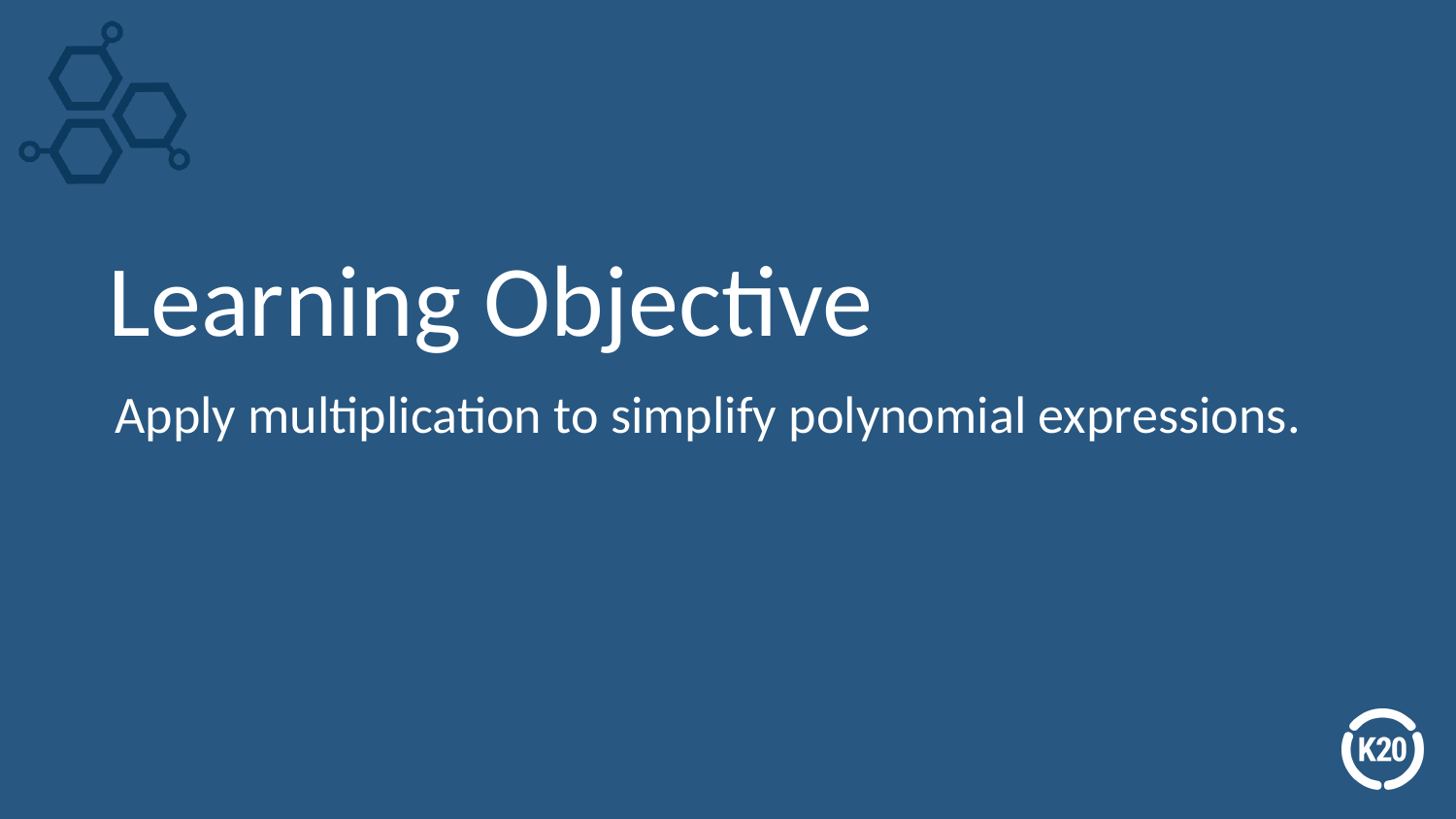

# Learning Objective
Apply multiplication to simplify polynomial expressions.